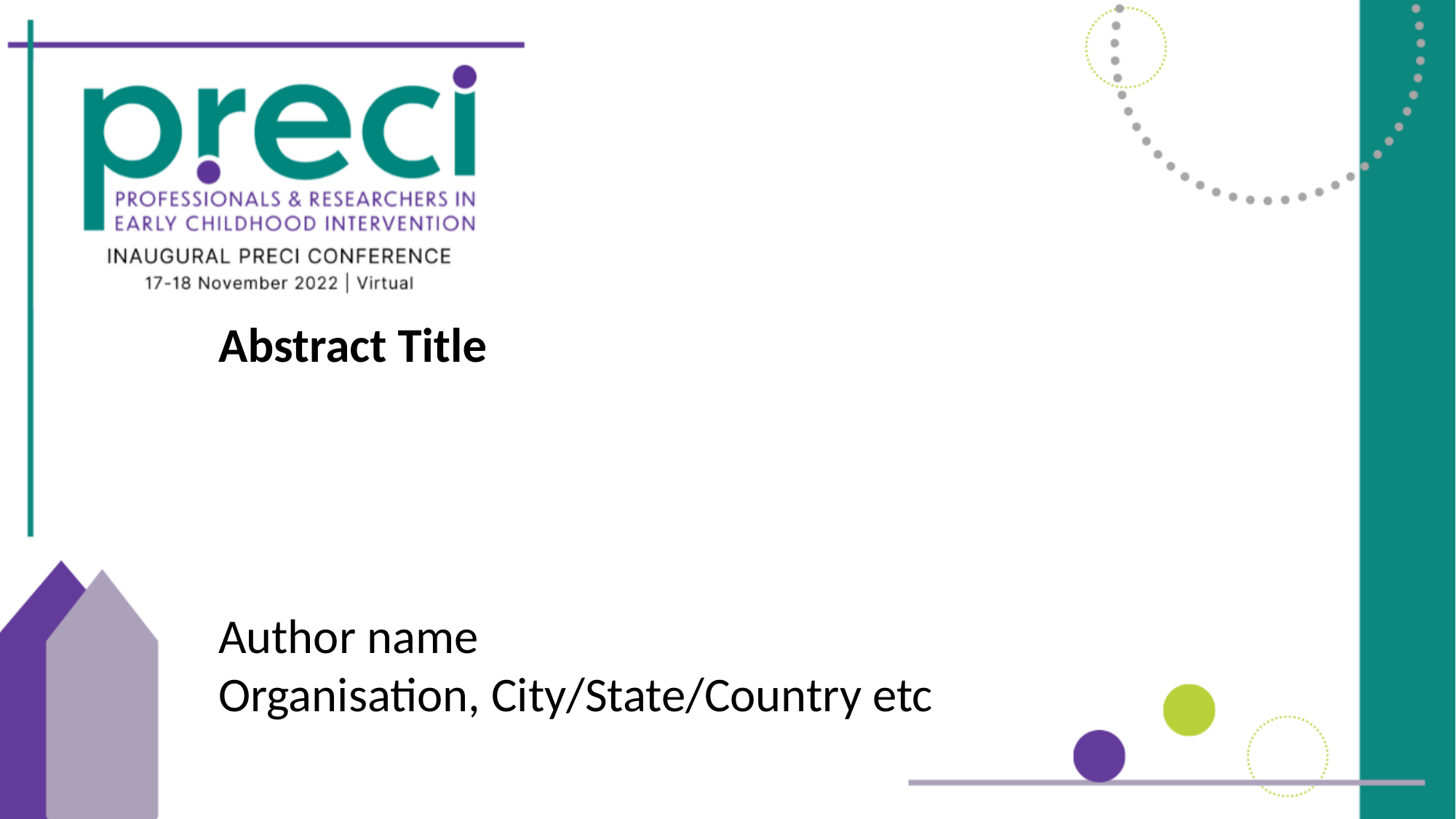

Abstract Title

Author name
Organisation, City/State/Country etc